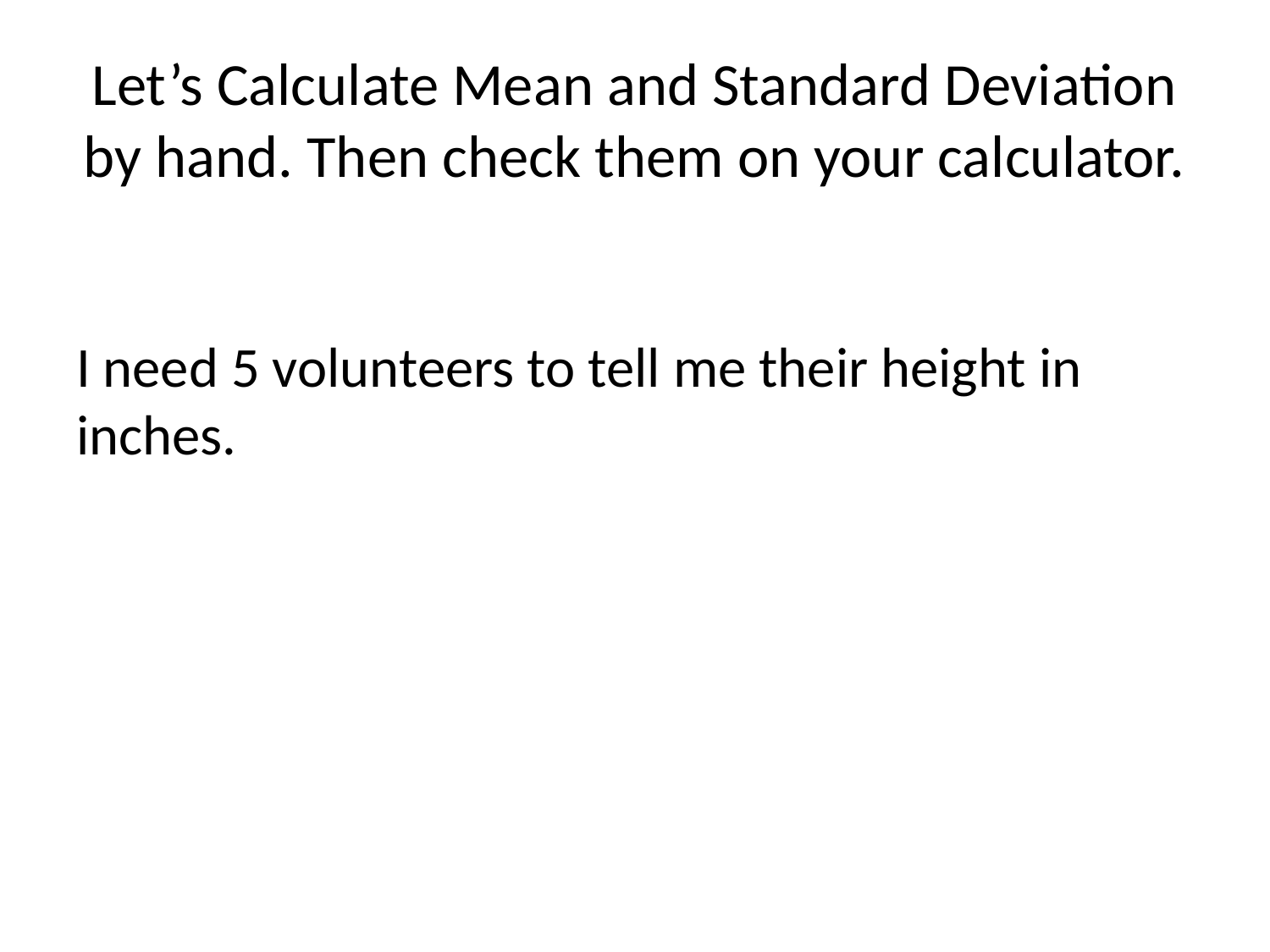

# Let’s Calculate Mean and Standard Deviation by hand. Then check them on your calculator.
I need 5 volunteers to tell me their height in inches.